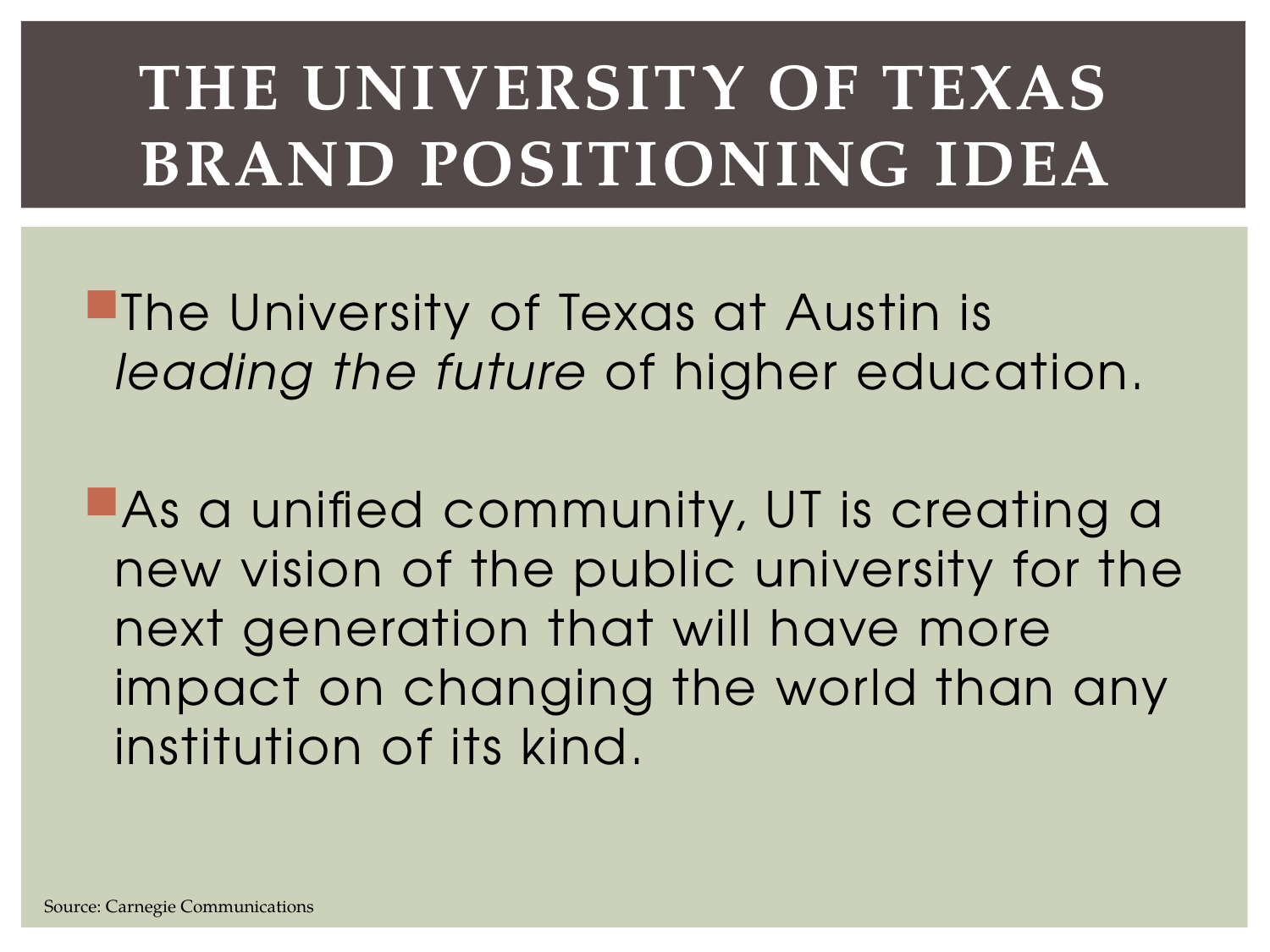

# The UNIVERSITY OF TEXAS Brand Positioning Idea
The University of Texas at Austin is leading the future of higher education.

As a unified community, UT is creating a new vision of the public university for the next generation that will have more impact on changing the world than any institution of its kind.
Source: Carnegie Communications